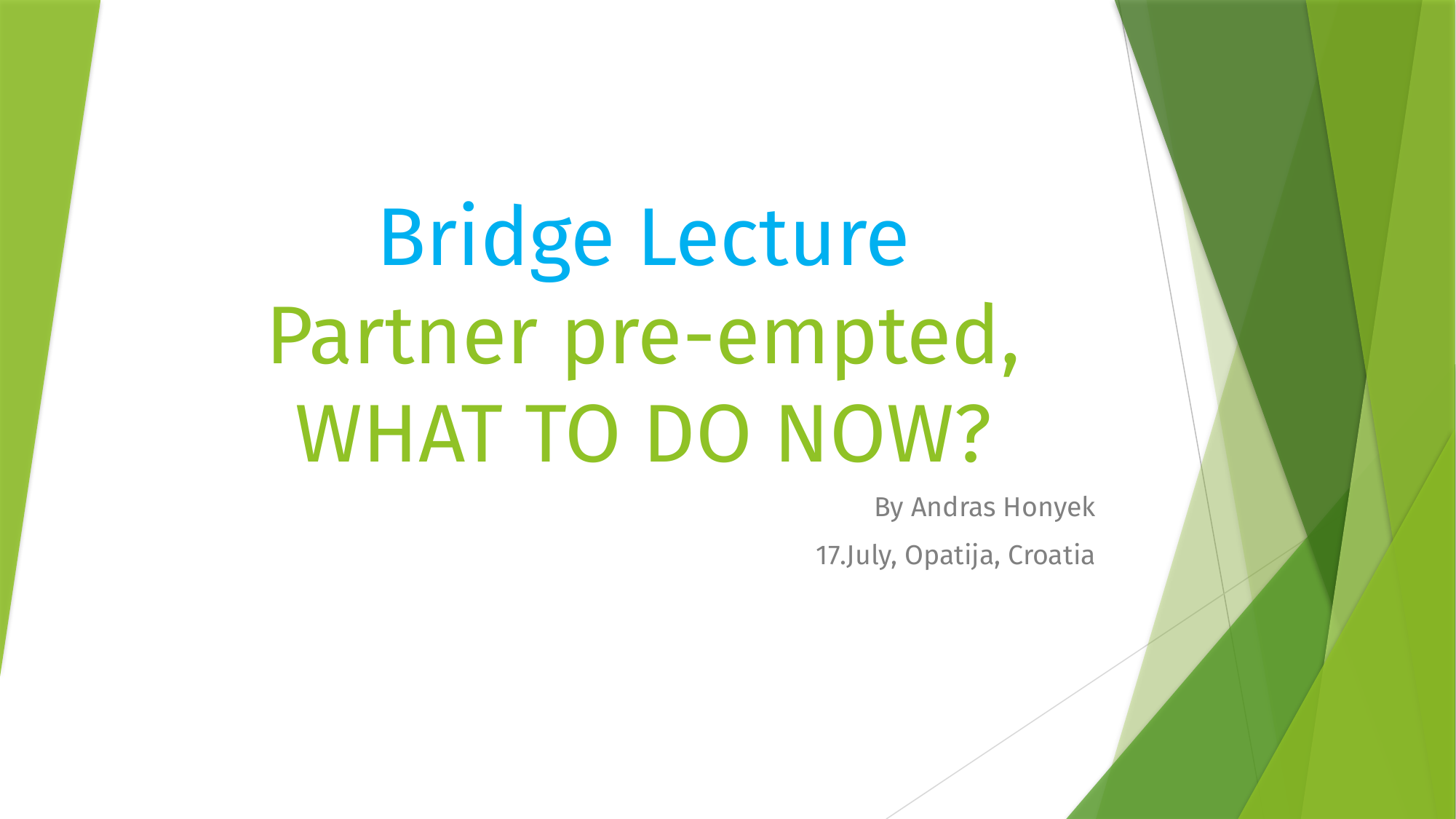

# Bridge Lecture Partner pre-empted, WHAT TO DO NOW?
By Andras Honyek
17.July, Opatija, Croatia